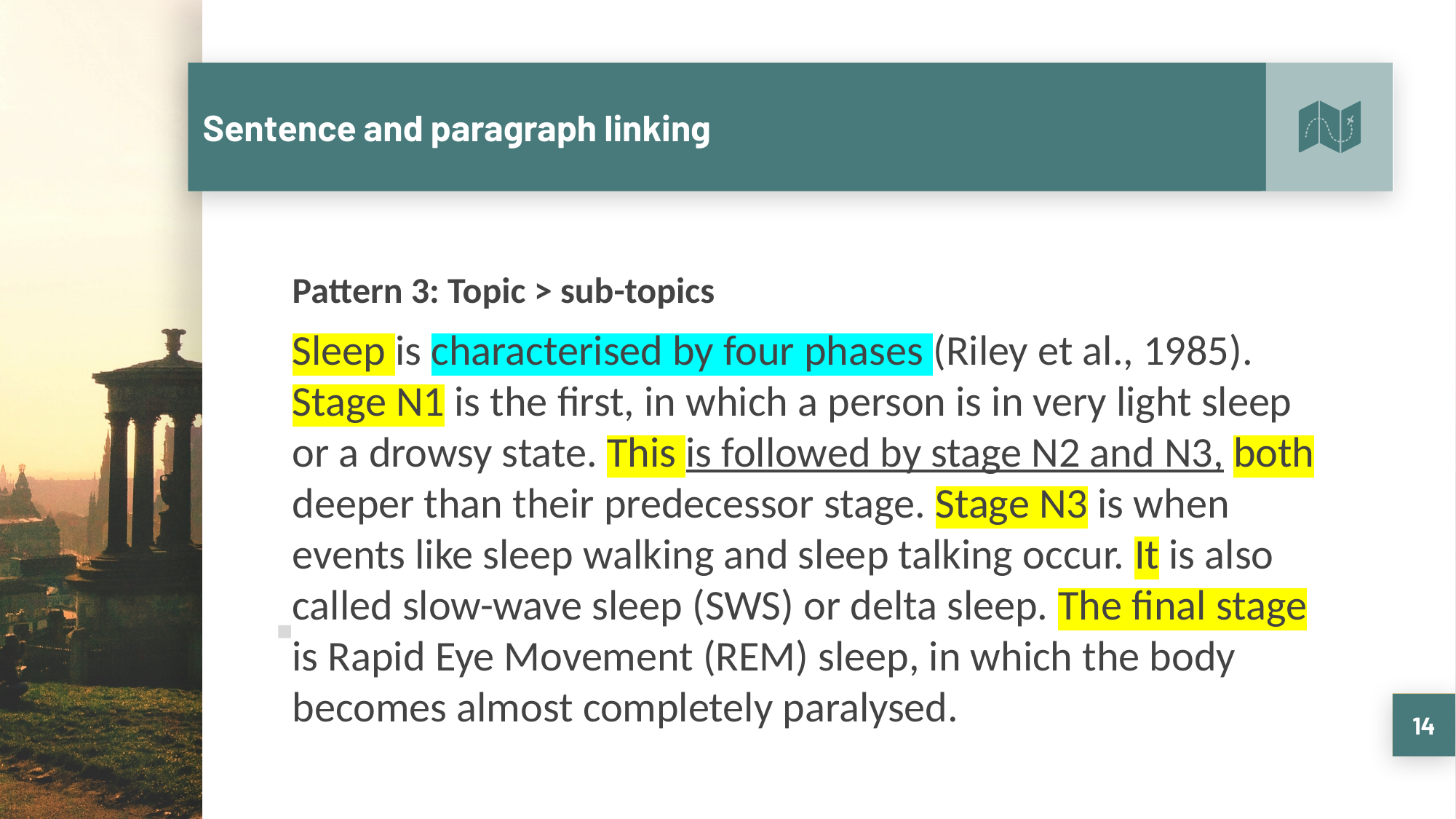

# Sentence and paragraph linking

Pattern 3: Topic > sub-topics
Sleep is characterised by four phases (Riley et al., 1985). Stage N1 is the first, in which a person is in very light sleep or a drowsy state. This is followed by stage N2 and N3, both deeper than their predecessor stage. Stage N3 is when events like sleep walking and sleep talking occur. It is also called slow-wave sleep (SWS) or delta sleep. The final stage is Rapid Eye Movement (REM) sleep, in which the body becomes almost completely paralysed.

14